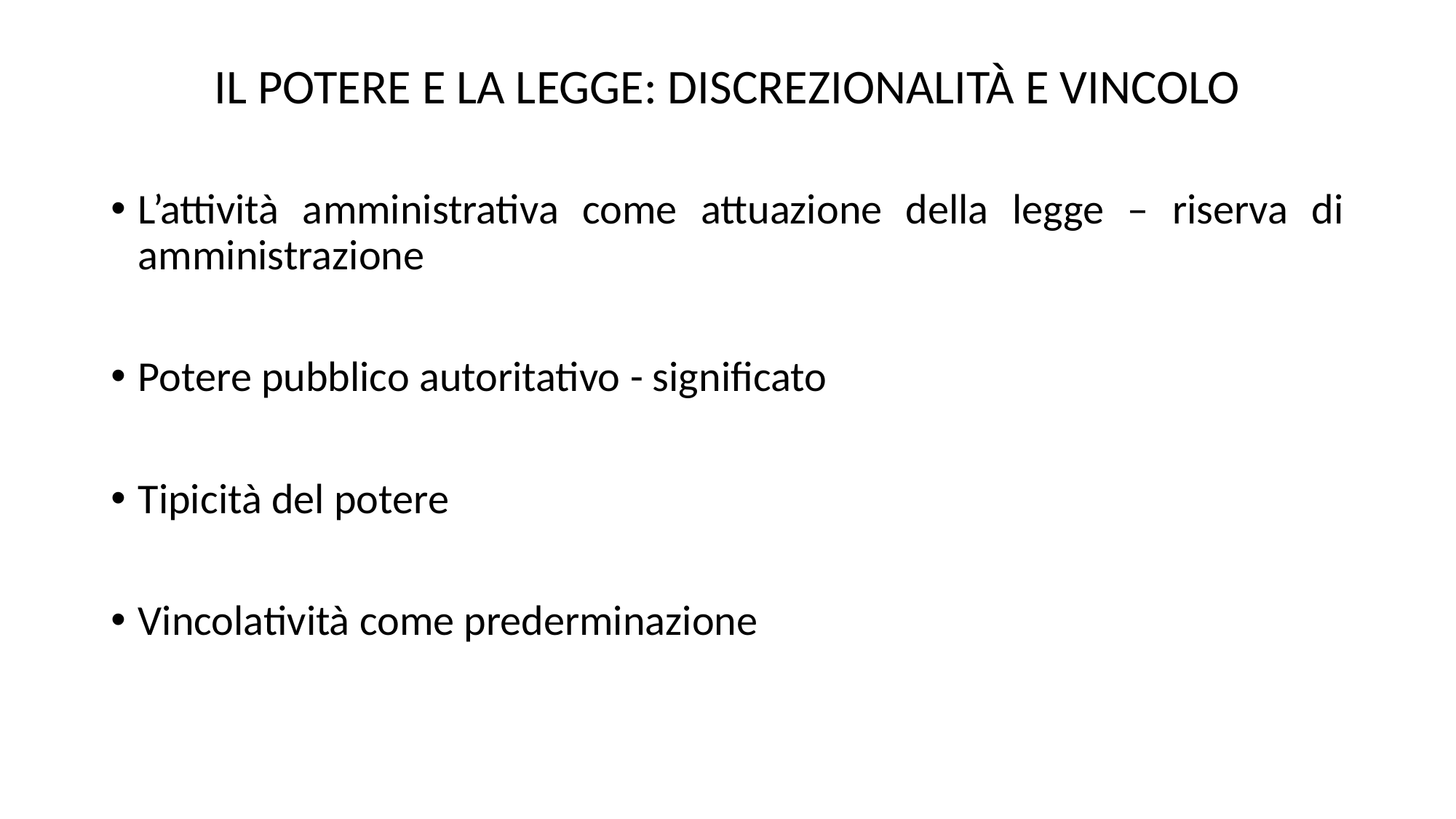

# IL POTERE E LA LEGGE: DISCREZIONALITÀ E VINCOLO
L’attività amministrativa come attuazione della legge – riserva di amministrazione

Potere pubblico autoritativo - significato

Tipicità del potere

Vincolatività come prederminazione